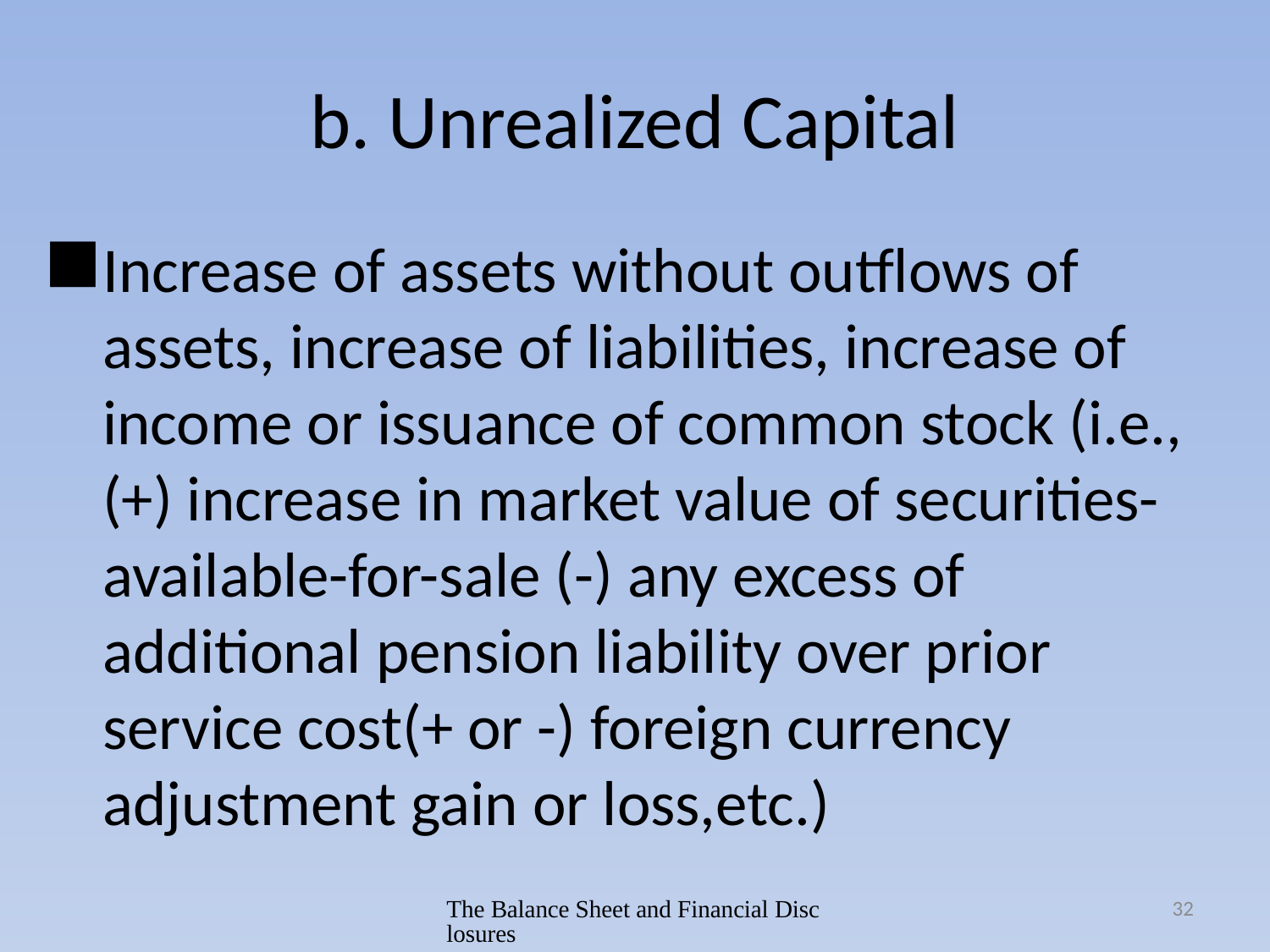

# b. Unrealized Capital
Increase of assets without outflows of assets, increase of liabilities, increase of income or issuance of common stock (i.e.,(+) increase in market value of securities-available-for-sale (-) any excess of additional pension liability over prior service cost(+ or -) foreign currency adjustment gain or loss,etc.)
The Balance Sheet and Financial Disclosures
32